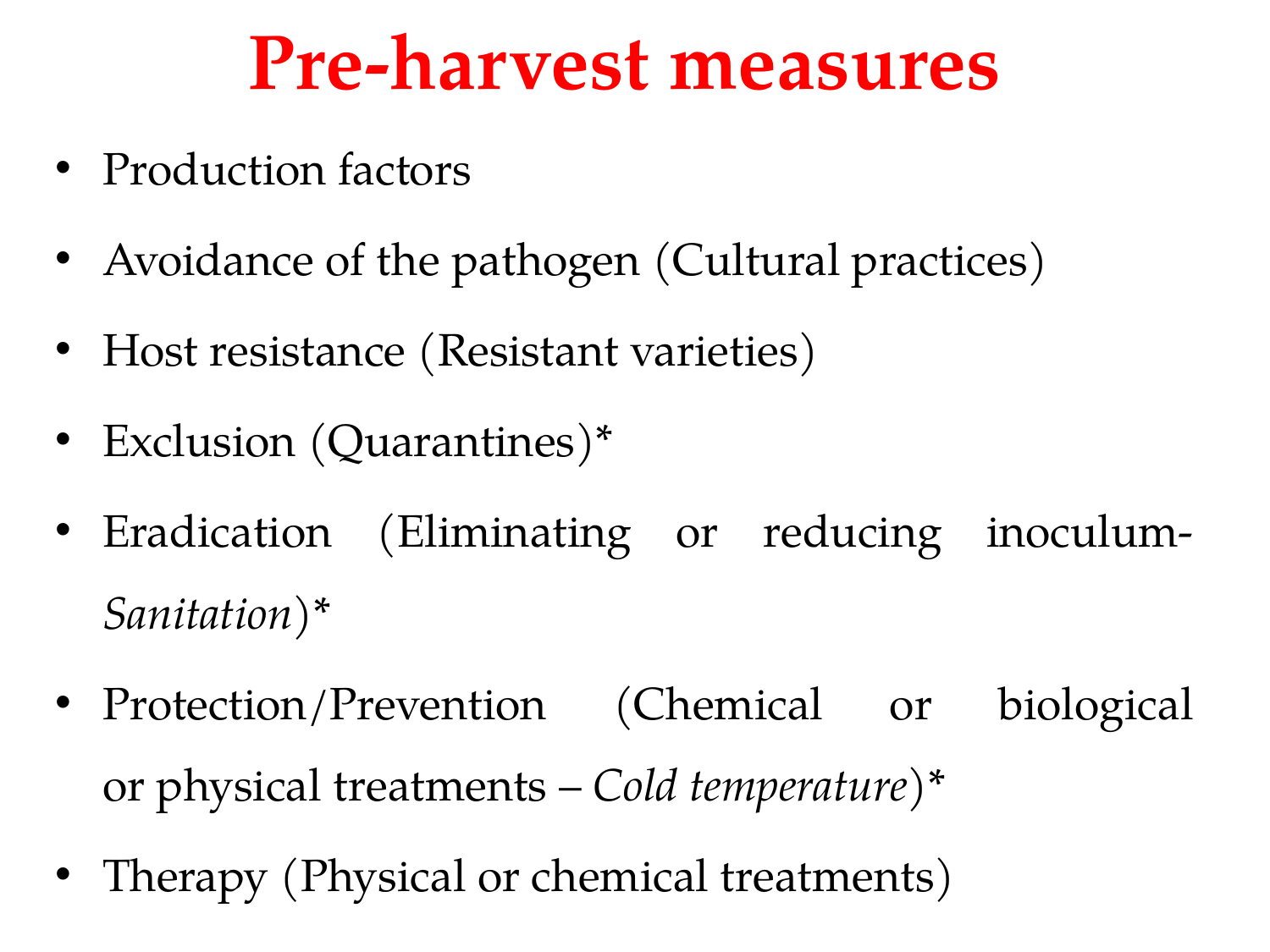

# Pre-harvest measures
Production factors
Avoidance of the pathogen (Cultural practices)
Host resistance (Resistant varieties)
Exclusion (Quarantines)*
Eradication (Eliminating or reducing inoculum-Sanitation)*
Protection/Prevention (Chemical or biological
or physical treatments – Cold temperature)*
Therapy (Physical or chemical treatments)